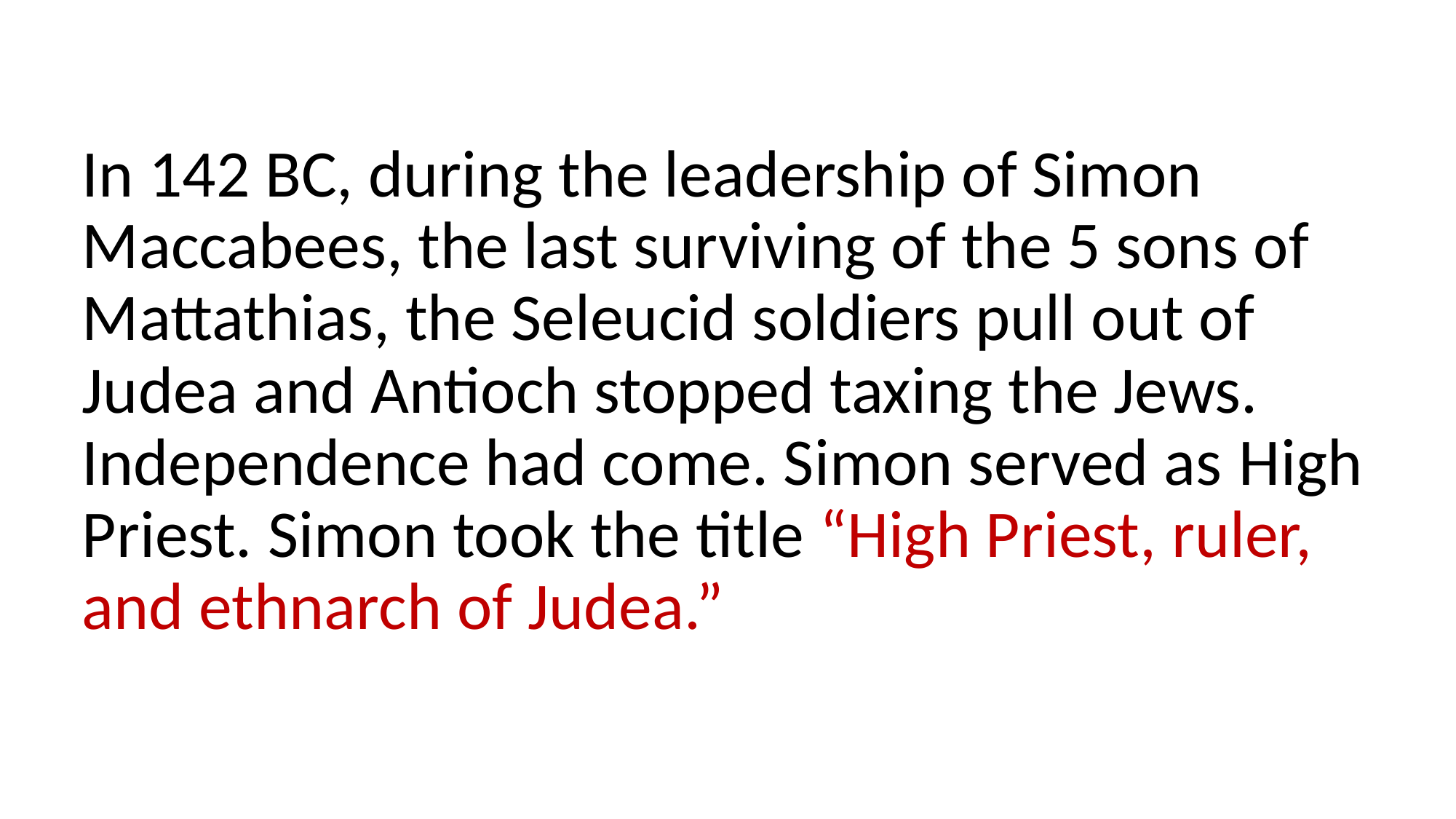

# In 142 BC, during the leadership of Simon Maccabees, the last surviving of the 5 sons of Mattathias, the Seleucid soldiers pull out of Judea and Antioch stopped taxing the Jews. Independence had come. Simon served as High Priest. Simon took the title “High Priest, ruler, and ethnarch of Judea.”